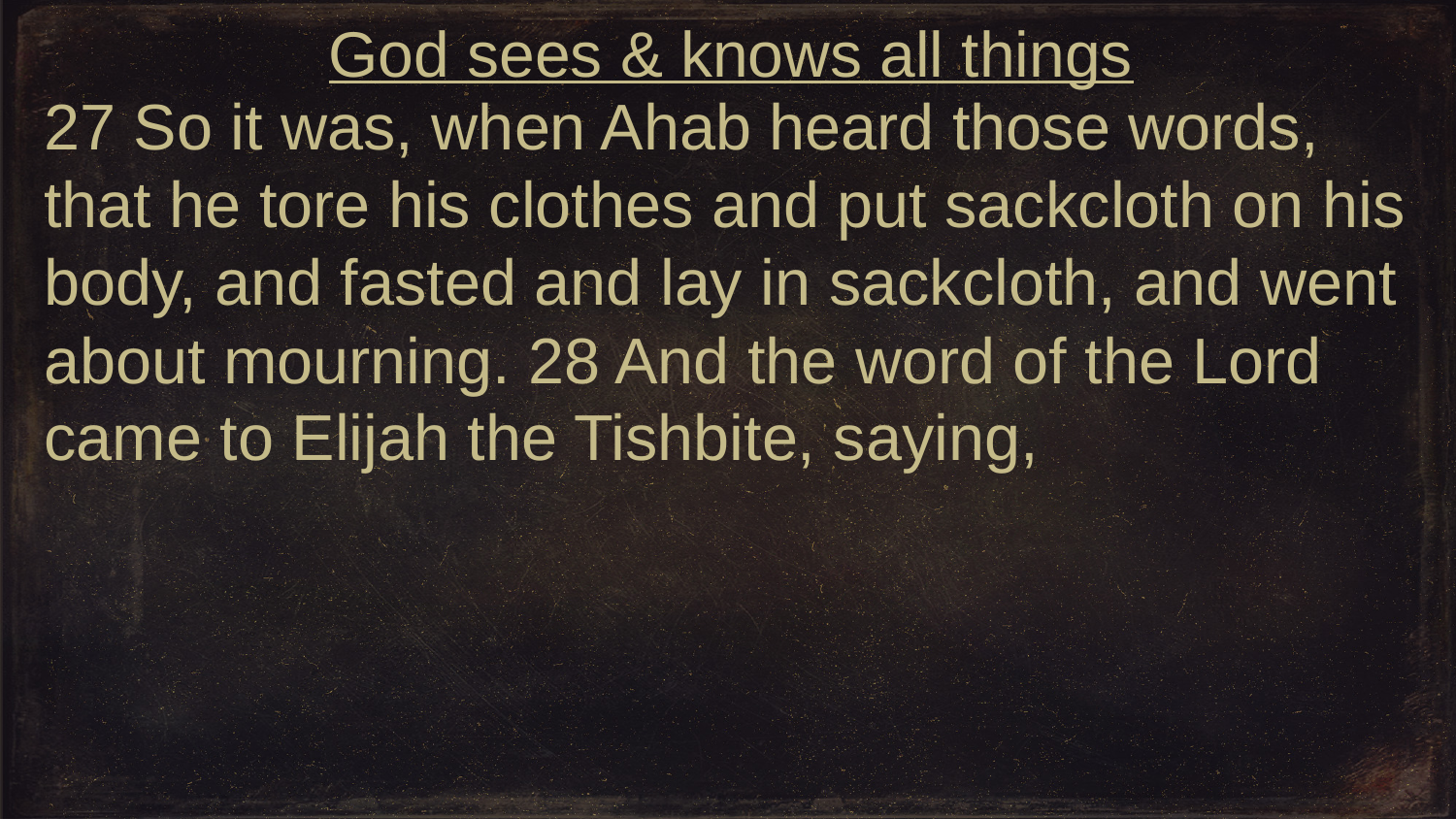

God sees & knows all things
27 So it was, when Ahab heard those words, that he tore his clothes and put sackcloth on his body, and fasted and lay in sackcloth, and went about mourning. 28 And the word of the Lord came to Elijah the Tishbite, saying,